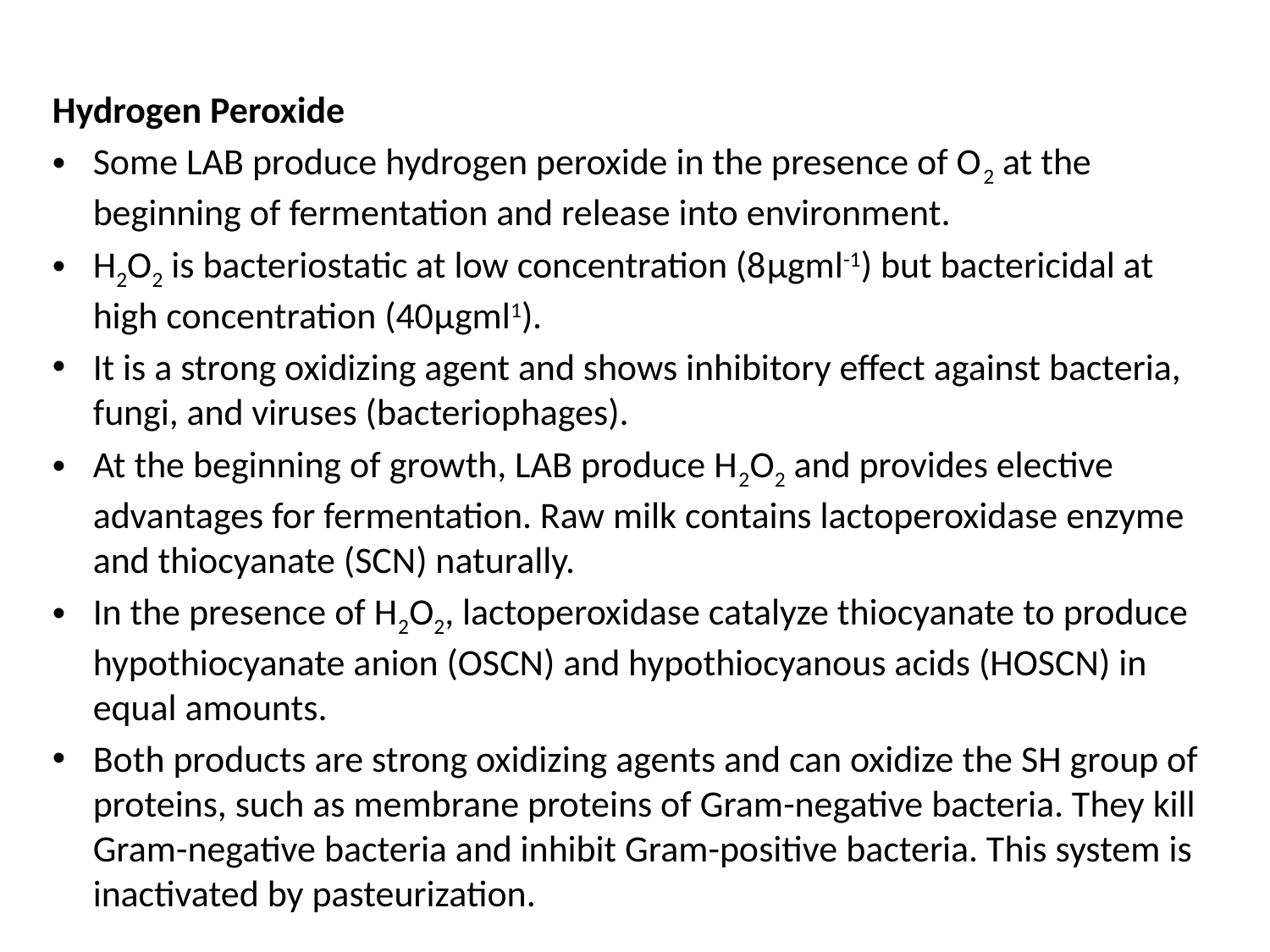

Hydrogen Peroxide
Some LAB produce hydrogen peroxide in the presence of O2 at the beginning of fermentation and release into environment.
H2O2 is bacteriostatic at low concentration (8μgml-1) but bactericidal at high concentration (40μgml1).
It is a strong oxidizing agent and shows inhibitory effect against bacteria, fungi, and viruses (bacteriophages).
At the beginning of growth, LAB produce H2O2 and provides elective advantages for fermentation. Raw milk contains lactoperoxidase enzyme and thiocyanate (SCN) naturally.
In the presence of H2O2, lactoperoxidase catalyze thiocyanate to produce hypothiocyanate anion (OSCN) and hypothiocyanous acids (HOSCN) in equal amounts.
Both products are strong oxidizing agents and can oxidize the SH group of proteins, such as membrane proteins of Gram-negative bacteria. They kill Gram-negative bacteria and inhibit Gram-positive bacteria. This system is inactivated by pasteurization.